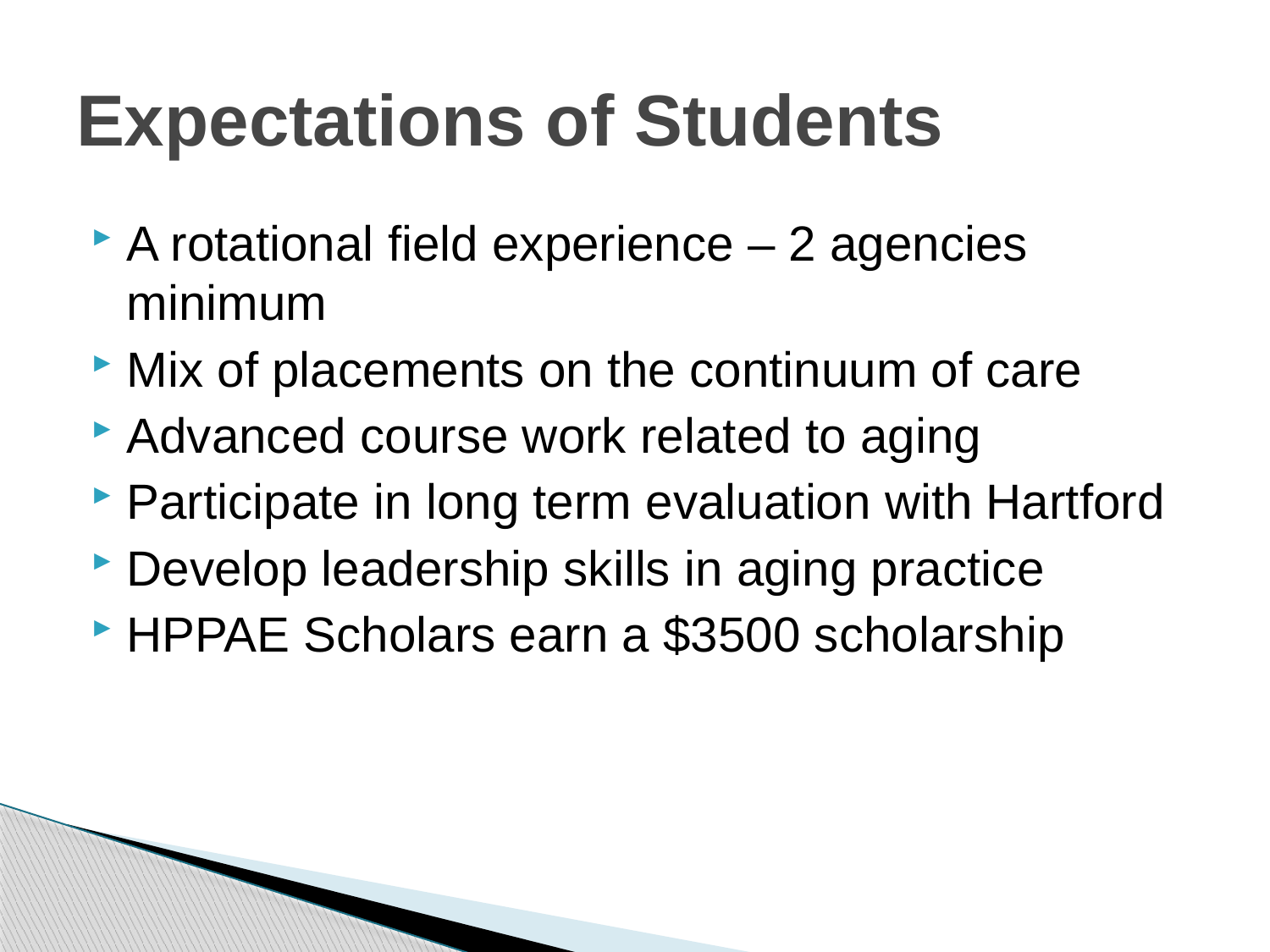

# Expectations of Students
A rotational field experience – 2 agencies minimum
Mix of placements on the continuum of care
Advanced course work related to aging
Participate in long term evaluation with Hartford
Develop leadership skills in aging practice
HPPAE Scholars earn a $3500 scholarship